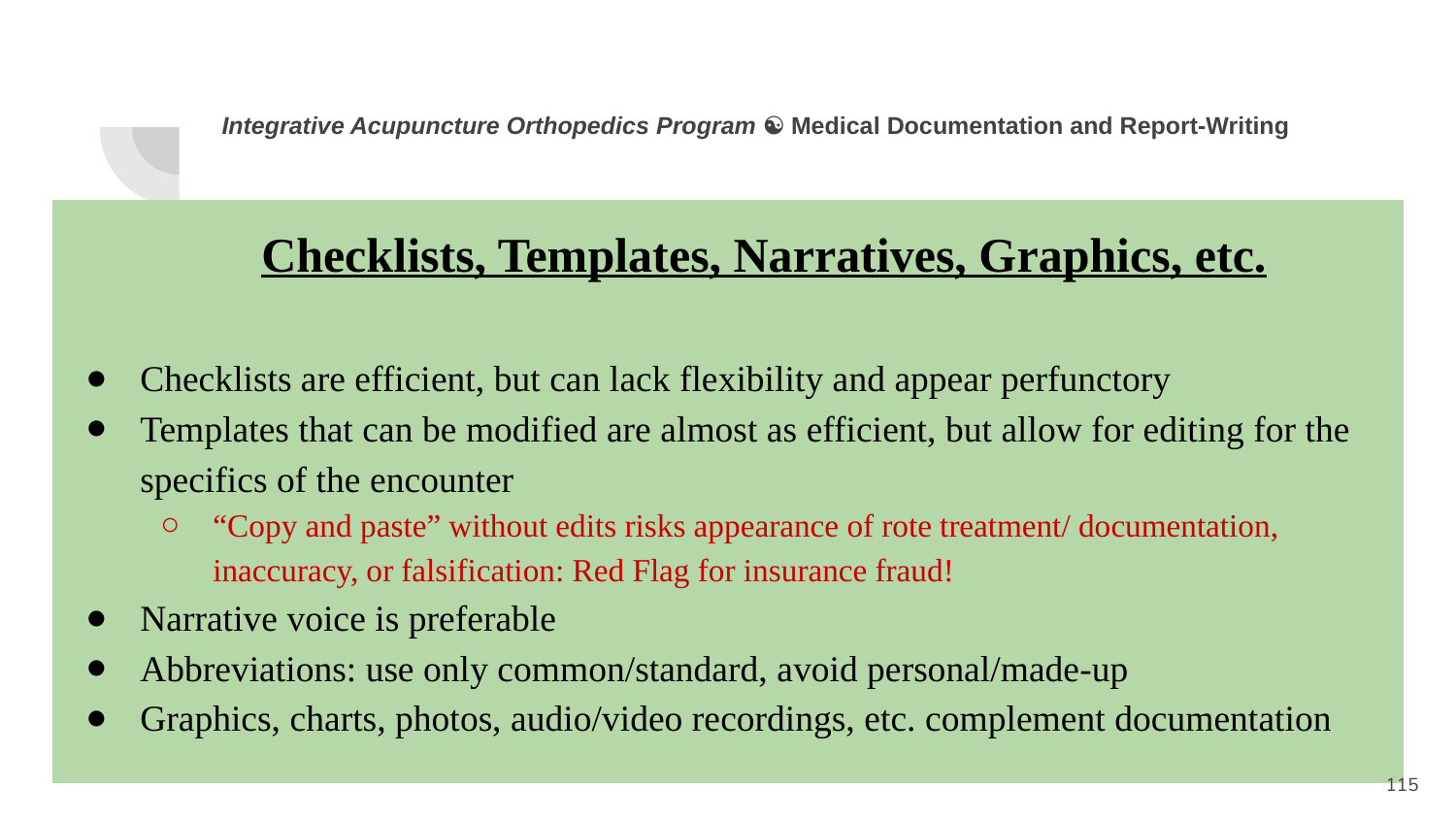

Integrative Acupuncture Orthopedics Program ☯ Medical Documentation and Report-Writing
Checklists, Templates, Narratives, Graphics, etc.

Checklists are efficient, but can lack flexibility and appear perfunctory
Templates that can be modified are almost as efficient, but allow for editing for the specifics of the encounter
“Copy and paste” without edits risks appearance of rote treatment/ documentation, inaccuracy, or falsification: Red Flag for insurance fraud!
Narrative voice is preferable
Abbreviations: use only common/standard, avoid personal/made-up
Graphics, charts, photos, audio/video recordings, etc. complement documentation
115